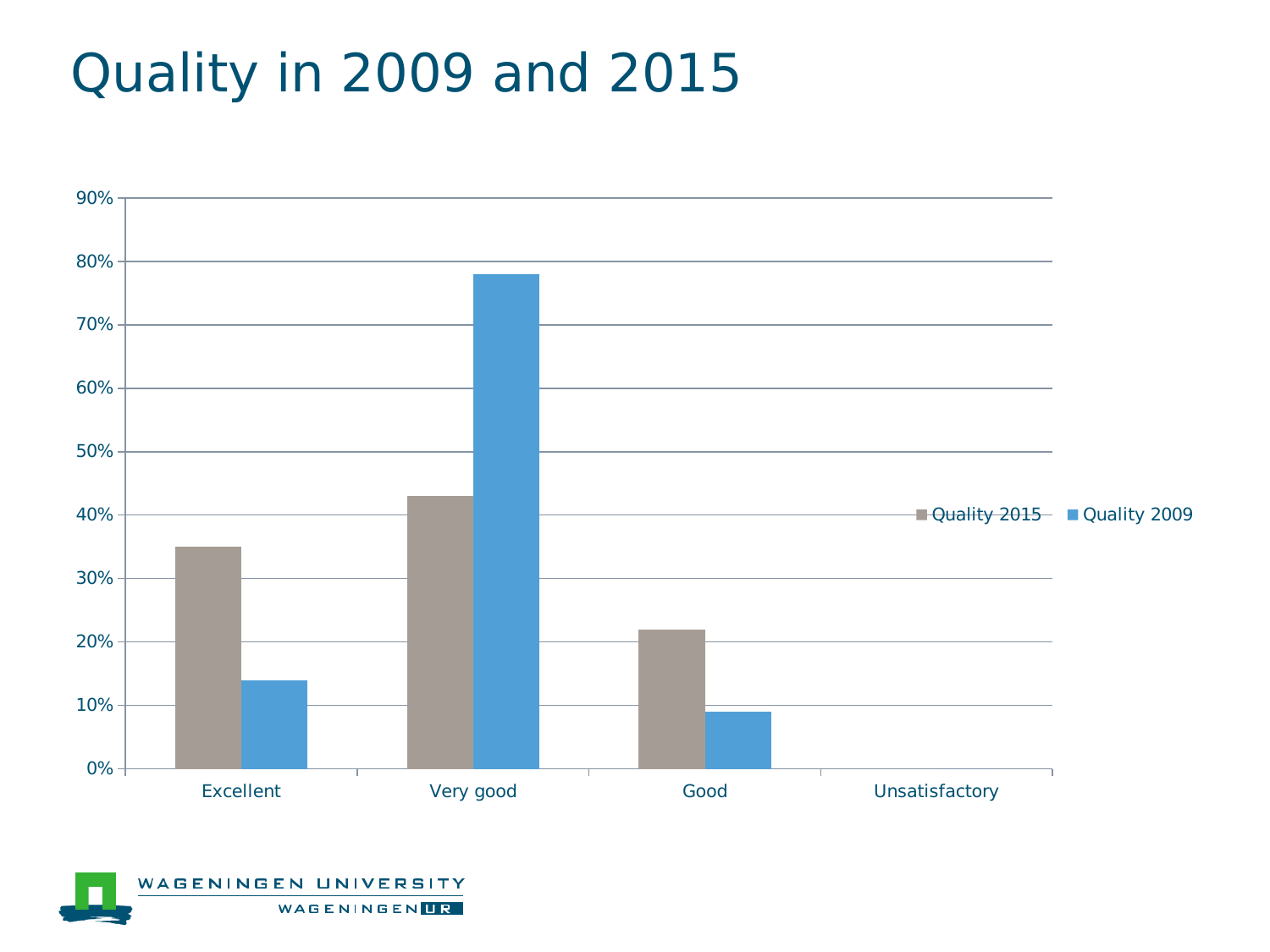

# Quality in 2009 and 2015

### Chart

| Category |  |  |
|---|---|---|
| Excellent | 0.35 | 0.14 |
| Very good | 0.43 | 0.78 |
| Good | 0.22 | 0.09 |
| Unsatisfactory | None | 0.0 |